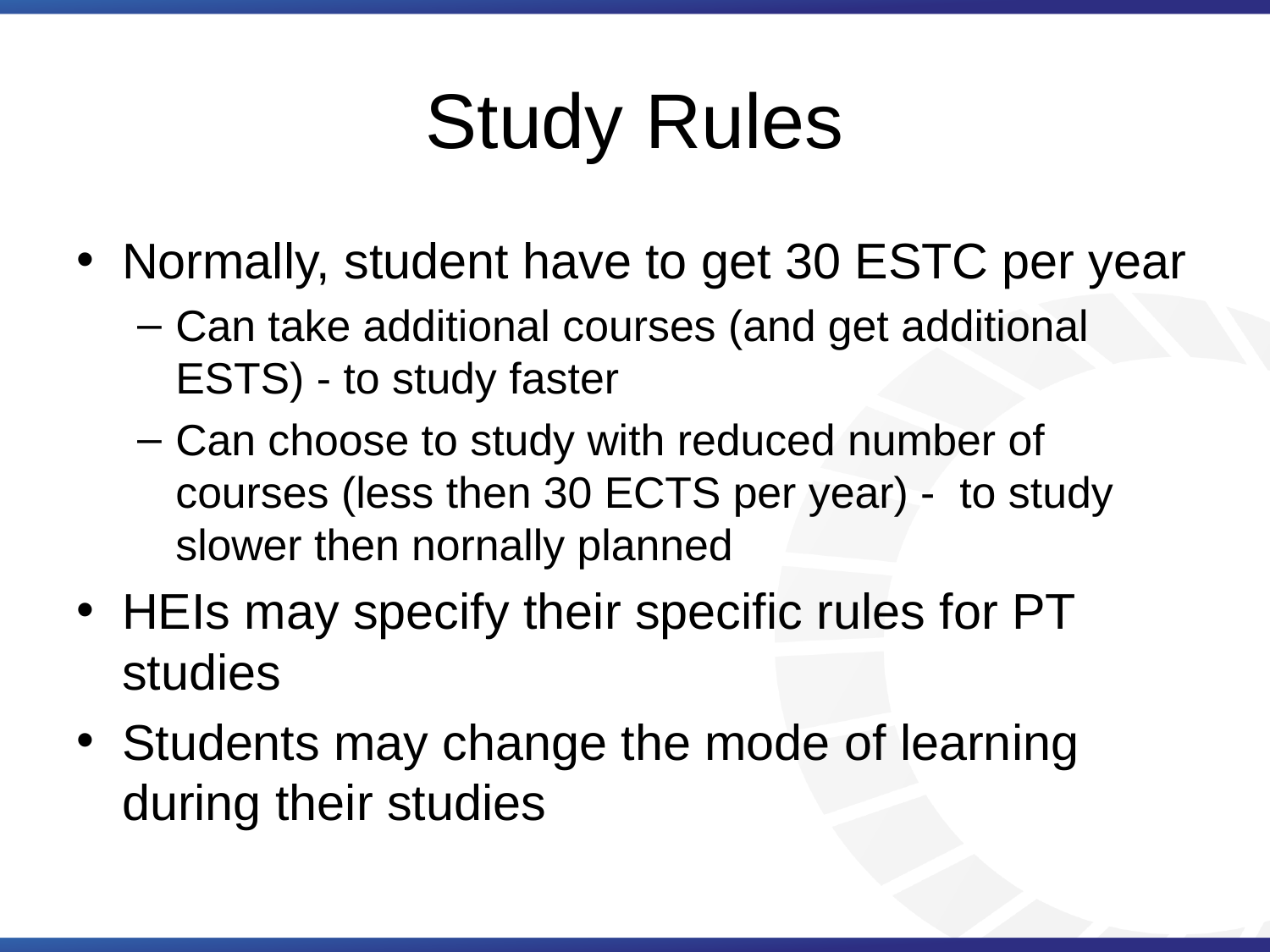

# Study Rules
Normally, student have to get 30 ESTC per year
Can take additional courses (and get additional ESTS) - to study faster
Can choose to study with reduced number of courses (less then 30 ECTS per year) -  to study slower then nornally planned
HEIs may specify their specific rules for PT studies
Students may change the mode of learning during their studies